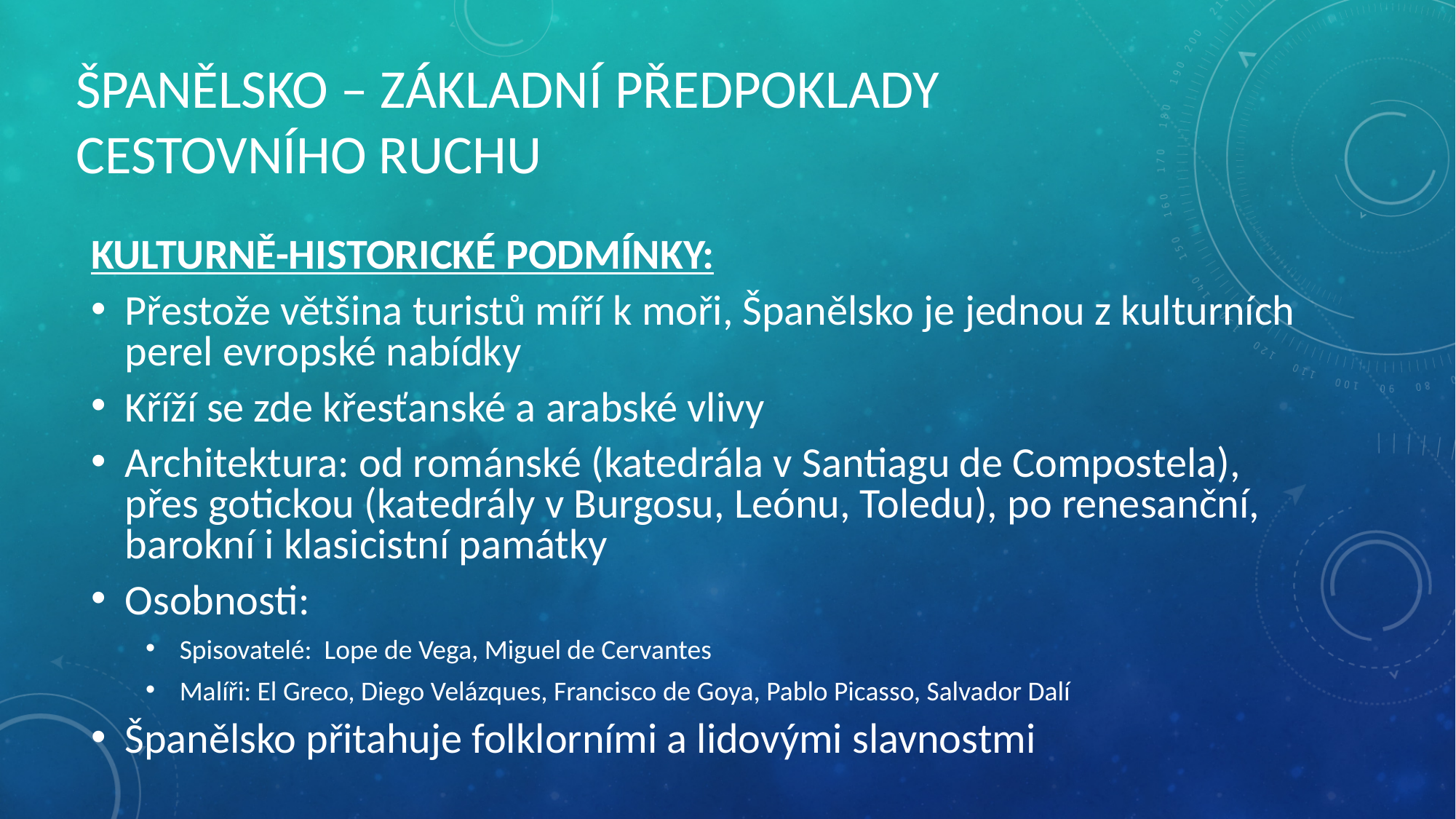

# Španělsko – základní předpoklady cestovního ruchu
KULTURNĚ-HISTORICKÉ PODMÍNKY:
Přestože většina turistů míří k moři, Španělsko je jednou z kulturních perel evropské nabídky
Kříží se zde křesťanské a arabské vlivy
Architektura: od románské (katedrála v Santiagu de Compostela), přes gotickou (katedrály v Burgosu, Leónu, Toledu), po renesanční, barokní i klasicistní památky
Osobnosti:
Spisovatelé:  Lope de Vega, Miguel de Cervantes
Malíři: El Greco, Diego Velázques, Francisco de Goya, Pablo Picasso, Salvador Dalí
Španělsko přitahuje folklorními a lidovými slavnostmi